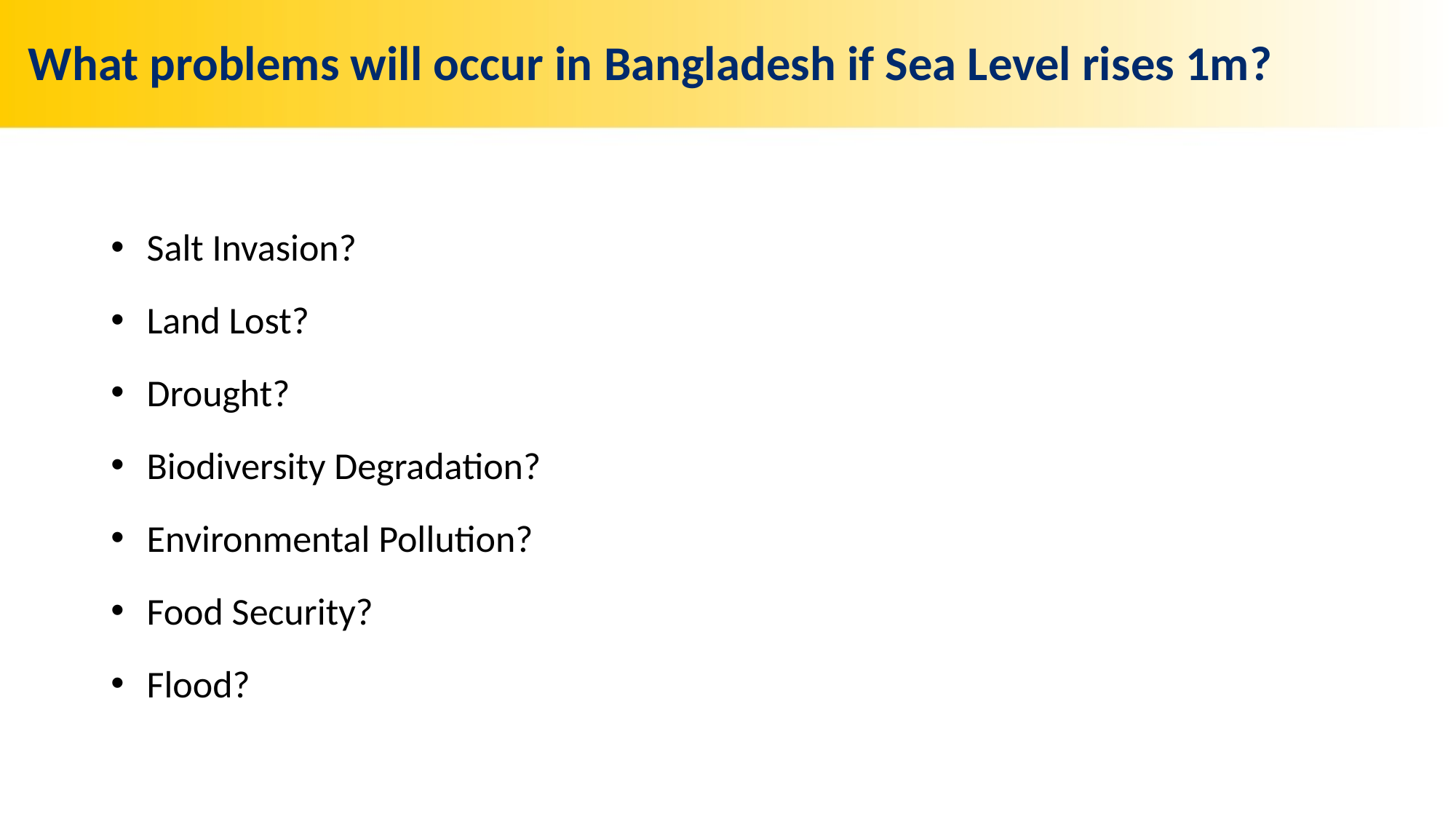

# What problems will occur in Bangladesh if Sea Level rises 1m?
 Salt Invasion?
 Land Lost?
 Drought?
 Biodiversity Degradation?
 Environmental Pollution?
 Food Security?
 Flood?